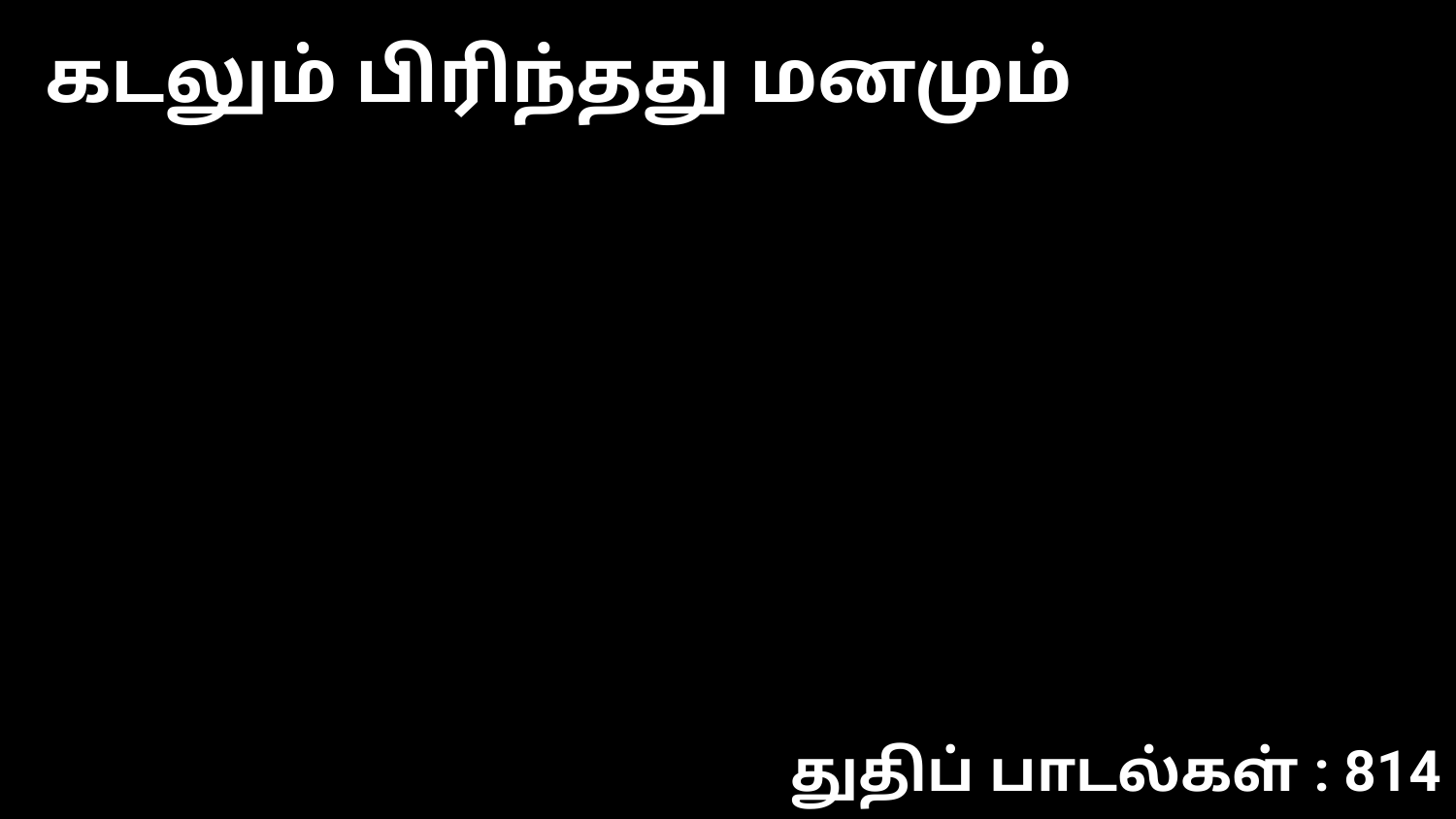

கடலும் பிரிந்தது மனமும்
துதிப் பாடல்கள் : 814